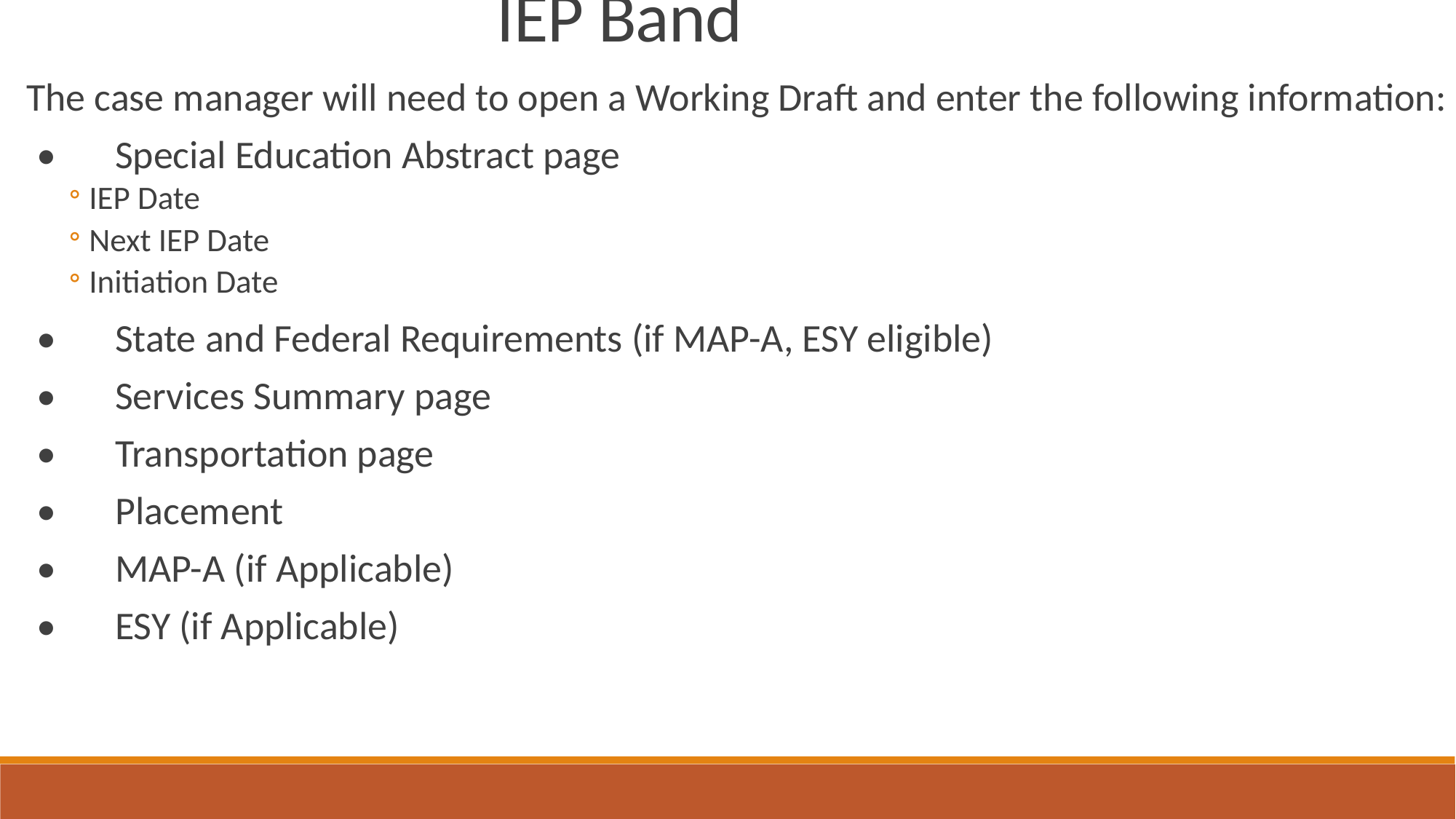

IEP Band
The case manager will need to open a Working Draft and enter the following information:
•	Special Education Abstract page
IEP Date
Next IEP Date
Initiation Date
•	State and Federal Requirements (if MAP-A, ESY eligible)
•	Services Summary page
•	Transportation page
•	Placement
•	MAP-A (if Applicable)
•	ESY (if Applicable)